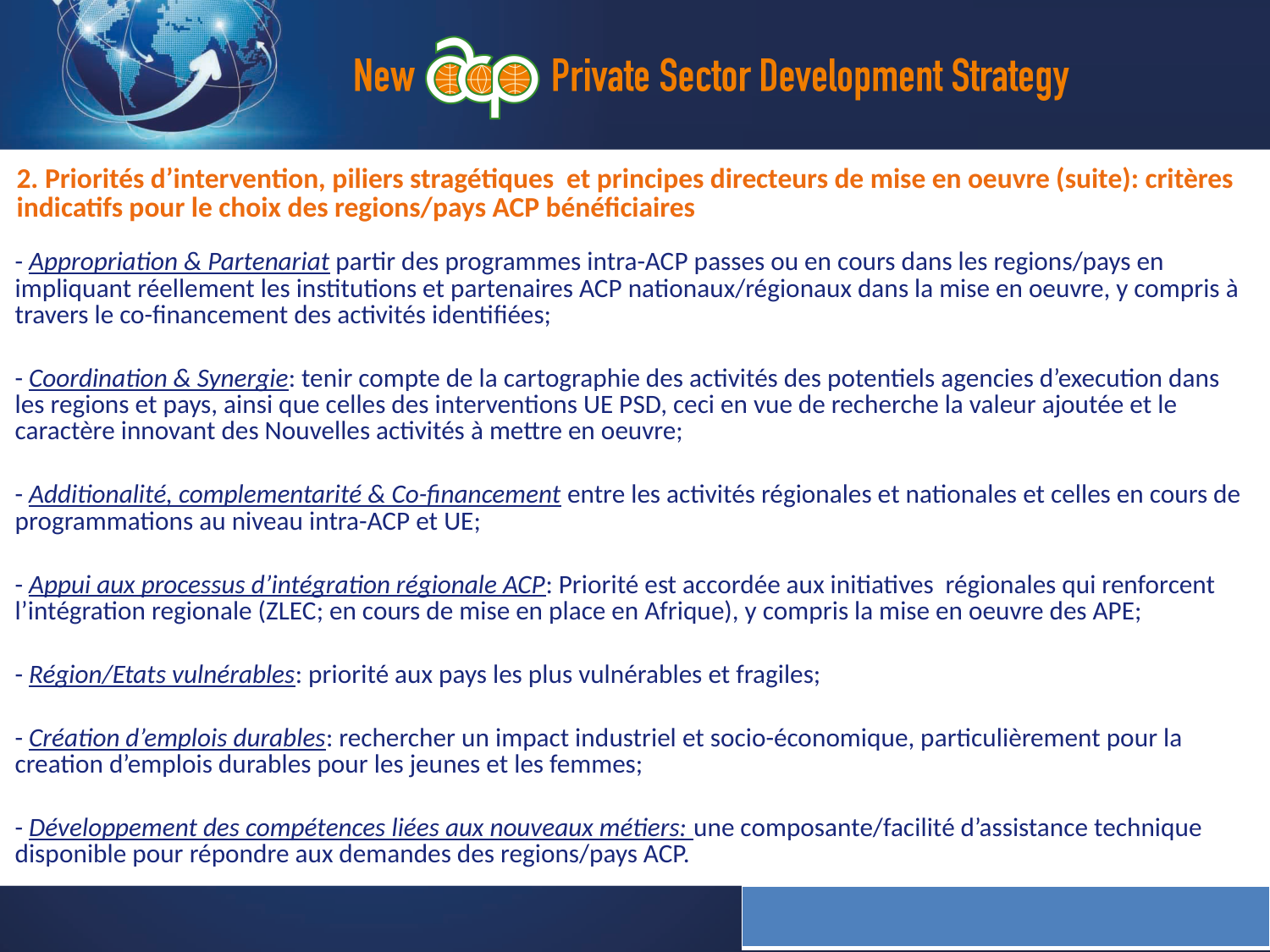

2. Priorités d’intervention, piliers stragétiques  et principes directeurs de mise en oeuvre (suite): critères indicatifs pour le choix des regions/pays ACP bénéficiaires

- Appropriation & Partenariat partir des programmes intra-ACP passes ou en cours dans les regions/pays en impliquant réellement les institutions et partenaires ACP nationaux/régionaux dans la mise en oeuvre, y compris à travers le co-financement des activités identifiées;

- Coordination & Synergie: tenir compte de la cartographie des activités des potentiels agencies d’execution dans les regions et pays, ainsi que celles des interventions UE PSD, ceci en vue de recherche la valeur ajoutée et le caractère innovant des Nouvelles activités à mettre en oeuvre;

- Additionalité, complementarité & Co-financement entre les activités régionales et nationales et celles en cours de programmations au niveau intra-ACP et UE;

- Appui aux processus d’intégration régionale ACP: Priorité est accordée aux initiatives  régionales qui renforcent l’intégration regionale (ZLEC; en cours de mise en place en Afrique), y compris la mise en oeuvre des APE;

- Région/Etats vulnérables: priorité aux pays les plus vulnérables et fragiles;

- Création d’emplois durables: rechercher un impact industriel et socio-économique, particulièrement pour la creation d’emplois durables pour les jeunes et les femmes;

- Développement des compétences liées aux nouveaux métiers: une composante/facilité d’assistance technique disponible pour répondre aux demandes des regions/pays ACP.

|  |
| --- |